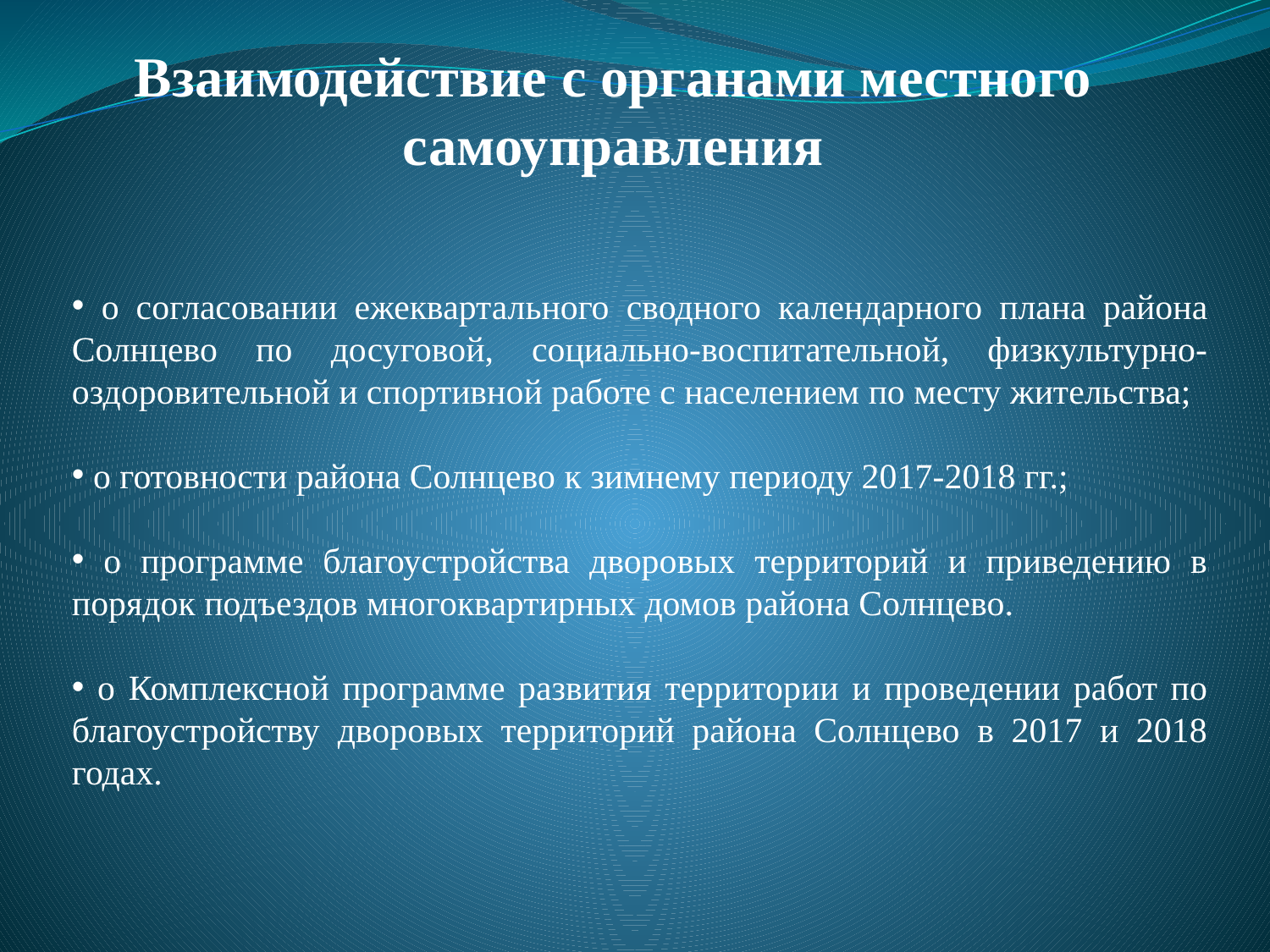

# Взаимодействие с органами местного самоуправления
 о согласовании ежеквартального сводного календарного плана района Солнцево по досуговой, социально-воспитательной, физкультурно-оздоровительной и спортивной работе с населением по месту жительства;

 о готовности района Солнцево к зимнему периоду 2017-2018 гг.;

 о программе благоустройства дворовых территорий и приведению в порядок подъездов многоквартирных домов района Солнцево.

 о Комплексной программе развития территории и проведении работ по благоустройству дворовых территорий района Солнцево в 2017 и 2018 годах.